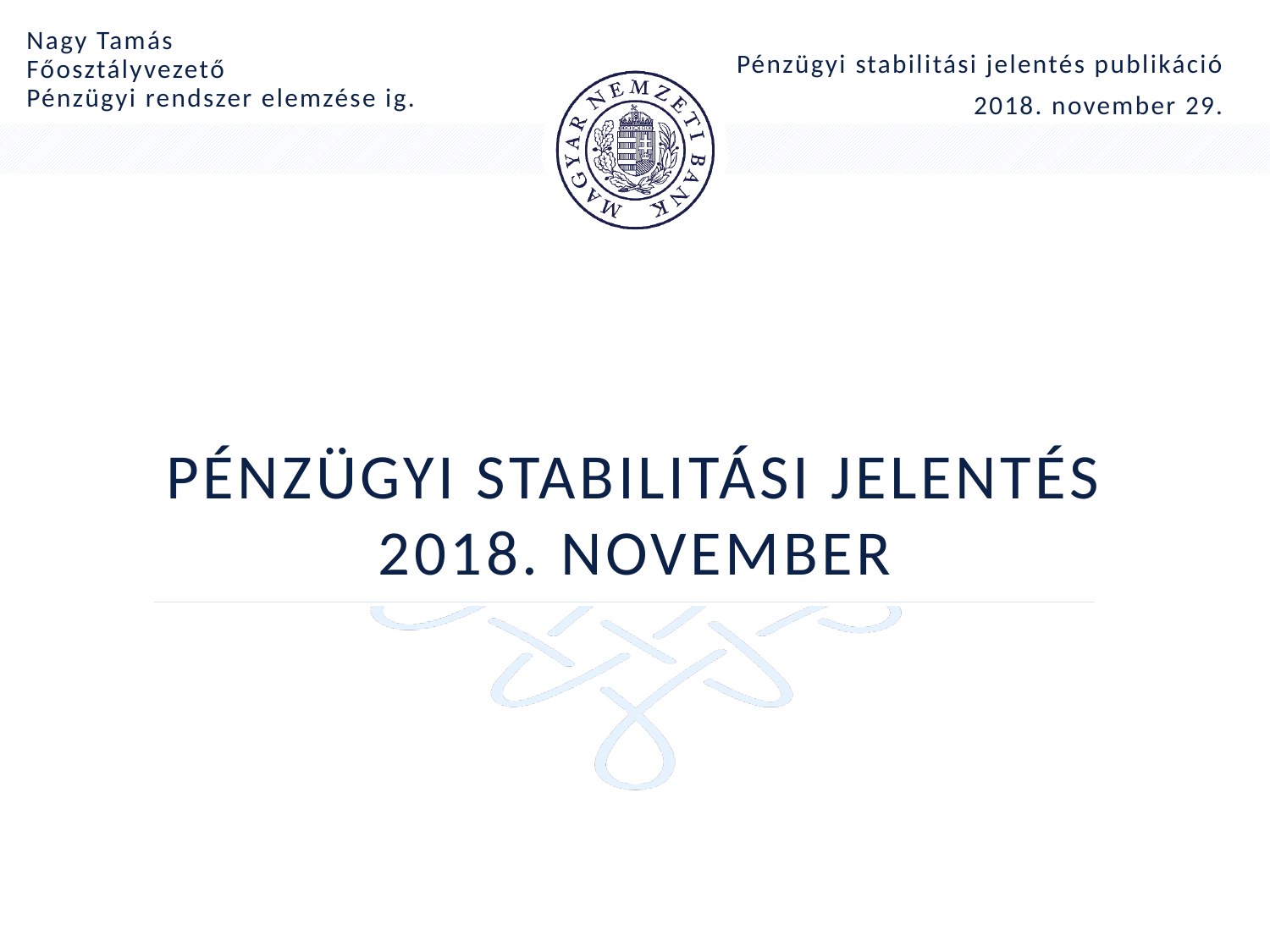

Nagy Tamás
Főosztályvezető
Pénzügyi rendszer elemzése ig.
Pénzügyi stabilitási jelentés publikáció
2018. november 29.
# Pénzügyi Stabilitási jelentés 2018. november